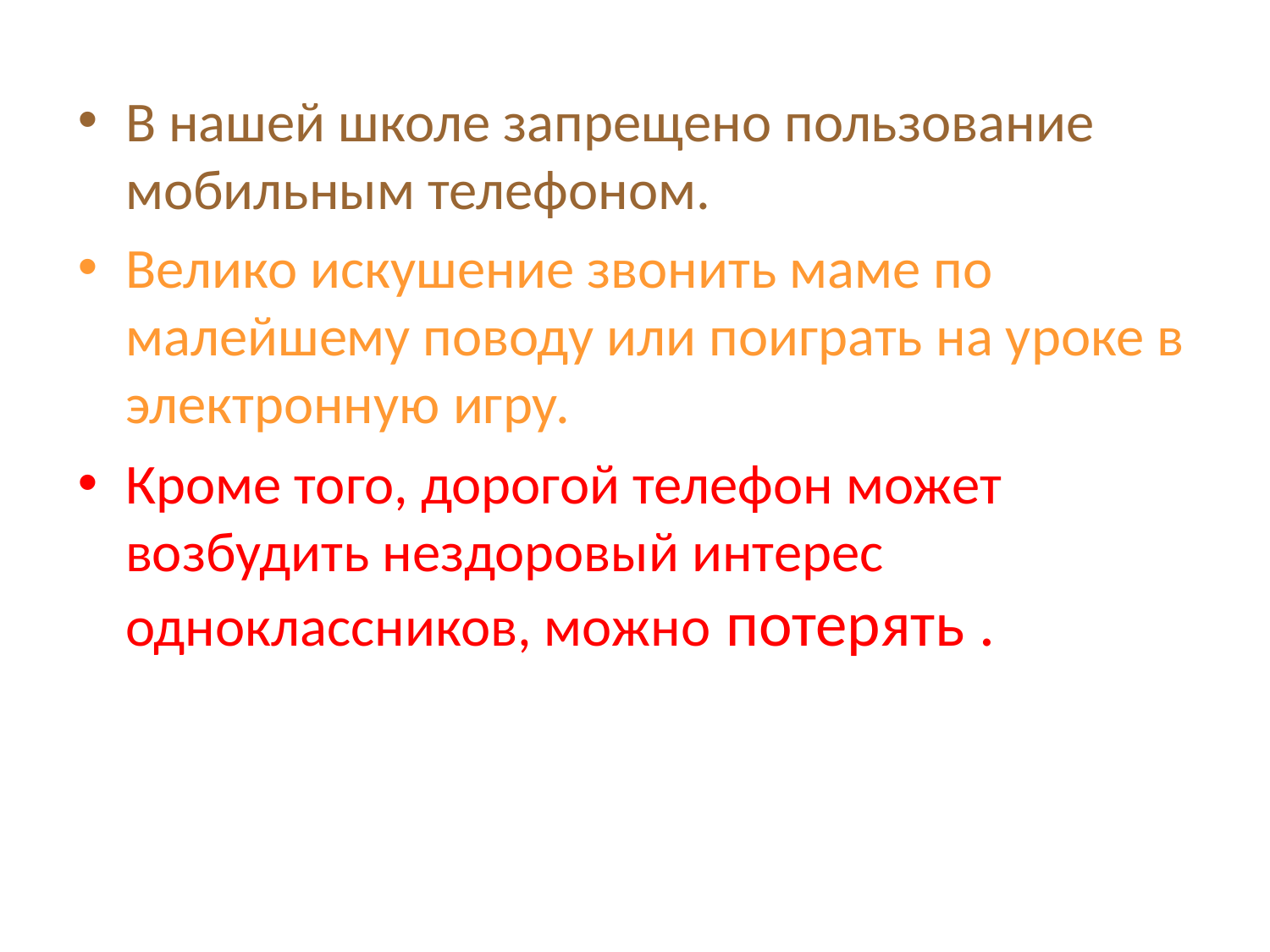

В нашей школе запрещено пользование мобильным телефоном.
Велико искушение звонить маме по малейшему поводу или поиграть на уроке в электронную игру.
Кроме того, дорогой телефон может возбудить нездоровый интерес одноклассников, можно потерять .